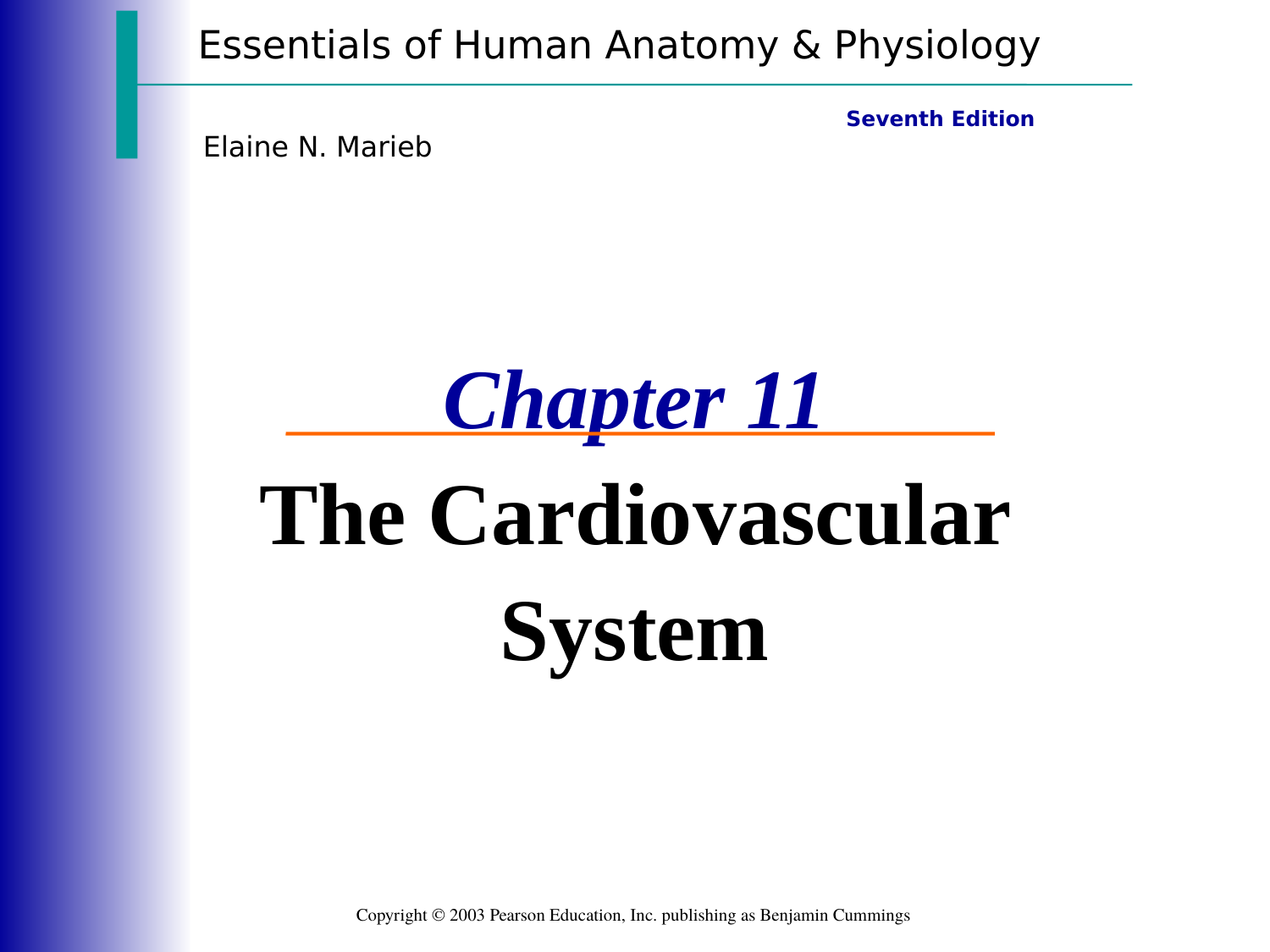

Essentials of Human Anatomy & Physiology

Seventh Edition
Elaine N. Marieb
Chapter 11
The Cardiovascular System

Copyright © 2003 Pearson Education, Inc. publishing as Benjamin Cummings